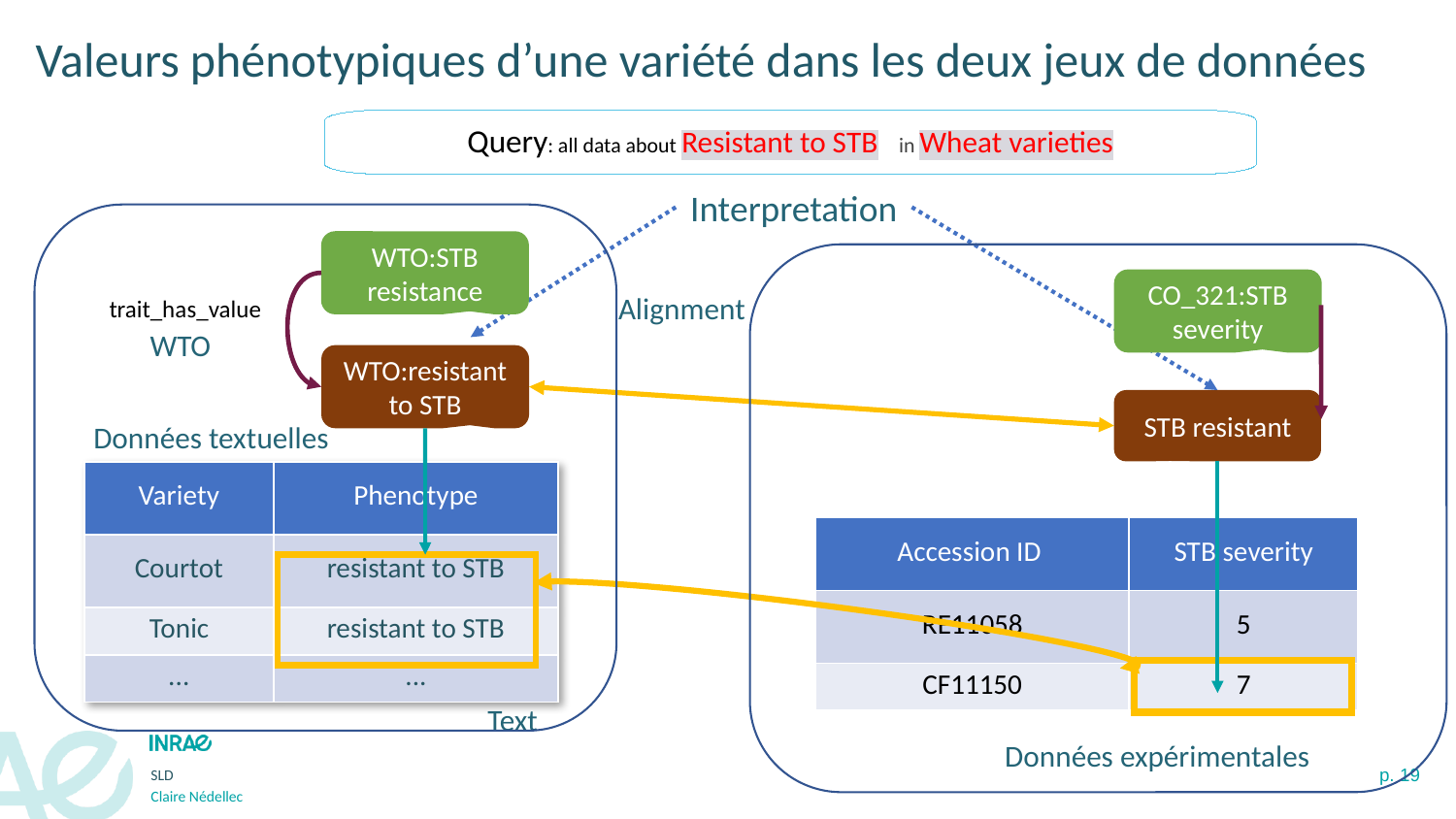

Valeurs phénotypiques d’une variété dans les deux jeux de données
Query: all data about Resistant to STBin in Wheat varieties
Interpretation

WTO:STB resistance

CO_321:STB severity
Alignment
trait_has_value
WTO
WTO:resistant to STB
STB resistant
Données textuelles
| Variety | Phenotype |
| --- | --- |
| Courtot | resistant to STB |
| Tonic | resistant to STB |
| ... | ... |
| Accession ID | STB severity |
| --- | --- |
| RE11058 | 5 |
| CF11150 | 7 |

Text
Données expérimentales